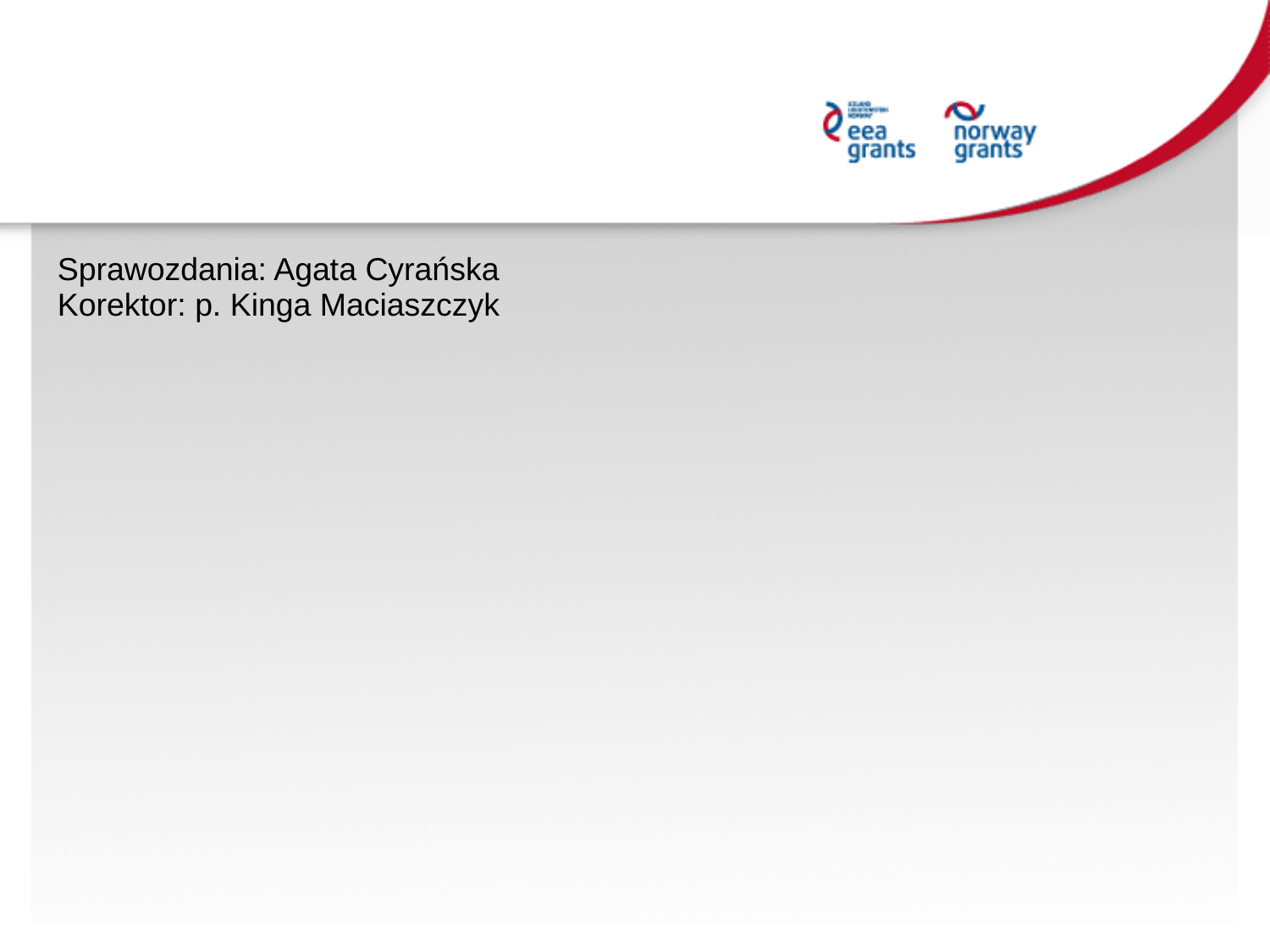

Sprawozdania: Agata Cyrańska
Korektor: p. Kinga Maciaszczyk